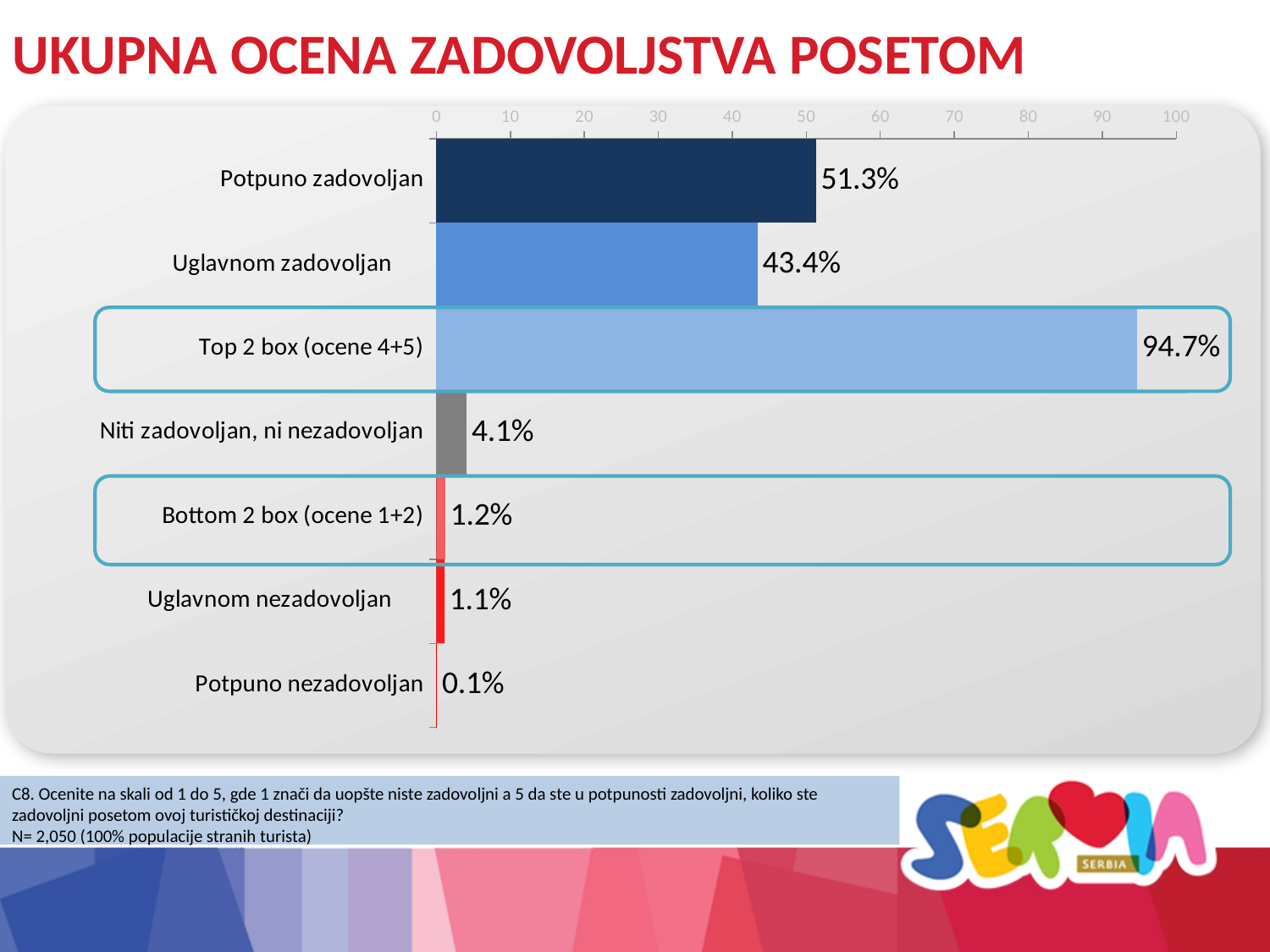

UKUPNA OCENA ZADOVOLJSTVA POSETOM

### Chart

| Category | Series 1 |
|---|---|
| Potpuno zadovoljan | 51.3 |
| Uglavnom zadovoljan       | 43.4 |
| Top 2 box (ocene 4+5) | 94.7 |
| Niti zadovoljan, ni nezadovoljan | 4.1 |
| Bottom 2 box (ocene 1+2) | 1.2 |
| Uglavnom nezadovoljan       | 1.1 |
| Potpuno nezadovoljan | 0.1 |

C8. Ocenite na skali od 1 do 5, gde 1 znači da uopšte niste zadovoljni a 5 da ste u potpunosti zadovoljni, koliko ste zadovoljni posetom ovoj turističkoj destinaciji?
N= 2,050 (100% populacije stranih turista)